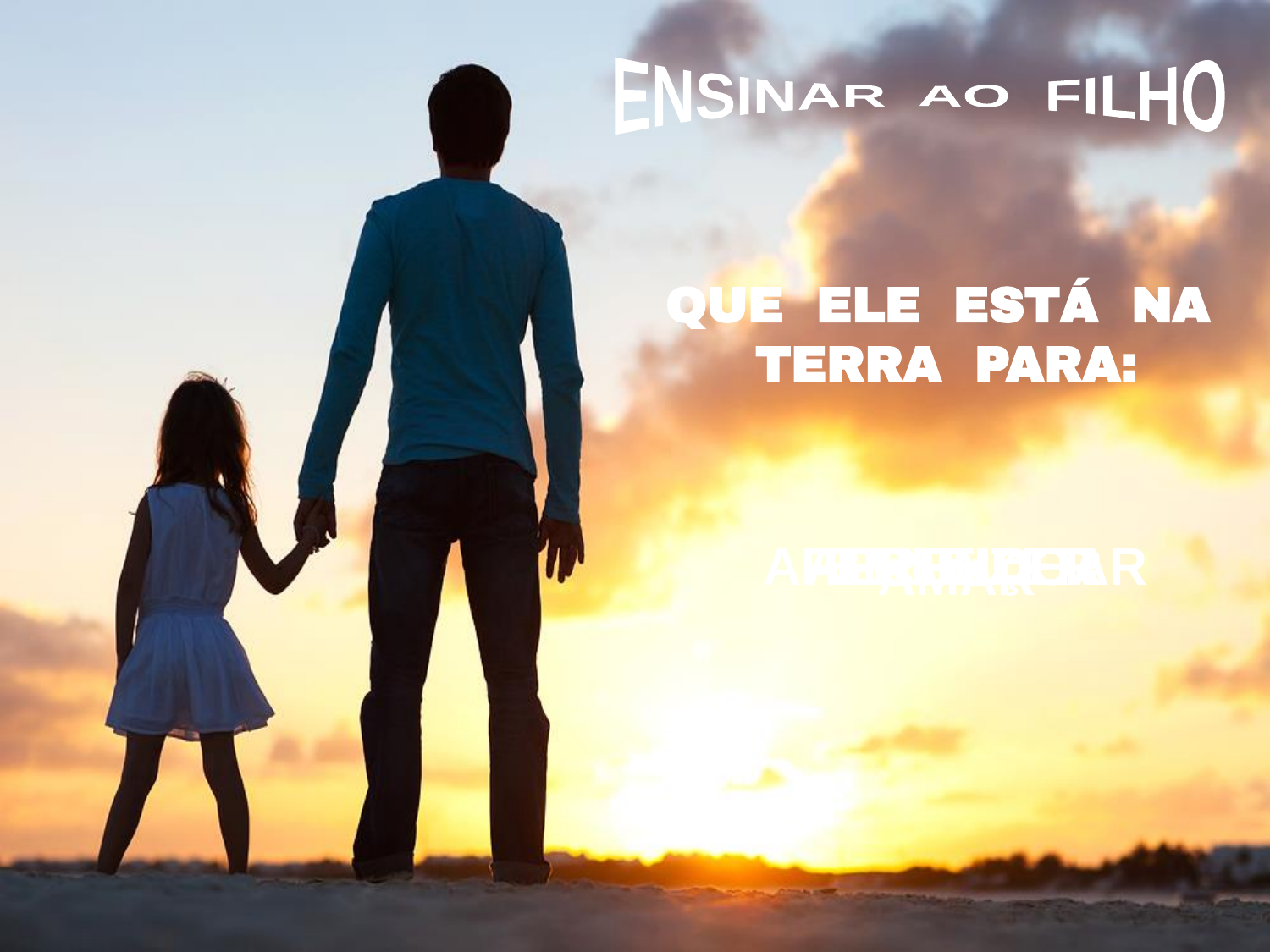

ENSINAR  AO  FILHO
QUE  ELE  ESTÁ  NA  TERRA  PARA:
APRENDER
APERFEIÇOAR
BENDIZER
AMAR